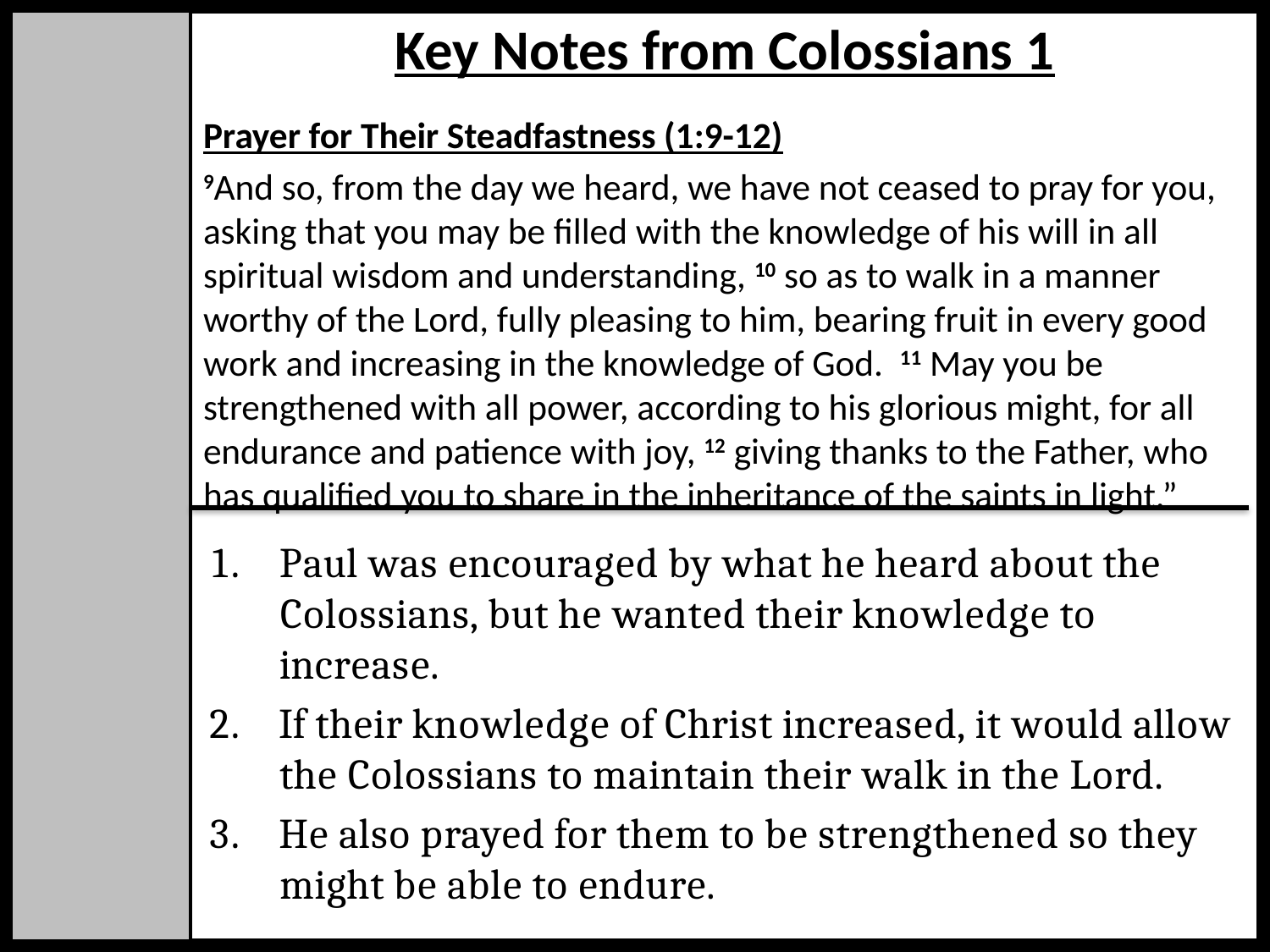

# Key Notes from Colossians 1

Prayer for Their Steadfastness (1:9-12)
9And so, from the day we heard, we have not ceased to pray for you, asking that you may be filled with the knowledge of his will in all spiritual wisdom and understanding, 10 so as to walk in a manner worthy of the Lord, fully pleasing to him, bearing fruit in every good work and increasing in the knowledge of God.  11 May you be strengthened with all power, according to his glorious might, for all endurance and patience with joy, 12 giving thanks to the Father, who has qualified you to share in the inheritance of the saints in light.”
Paul was encouraged by what he heard about the Colossians, but he wanted their knowledge to increase.
If their knowledge of Christ increased, it would allow the Colossians to maintain their walk in the Lord.
He also prayed for them to be strengthened so they might be able to endure.